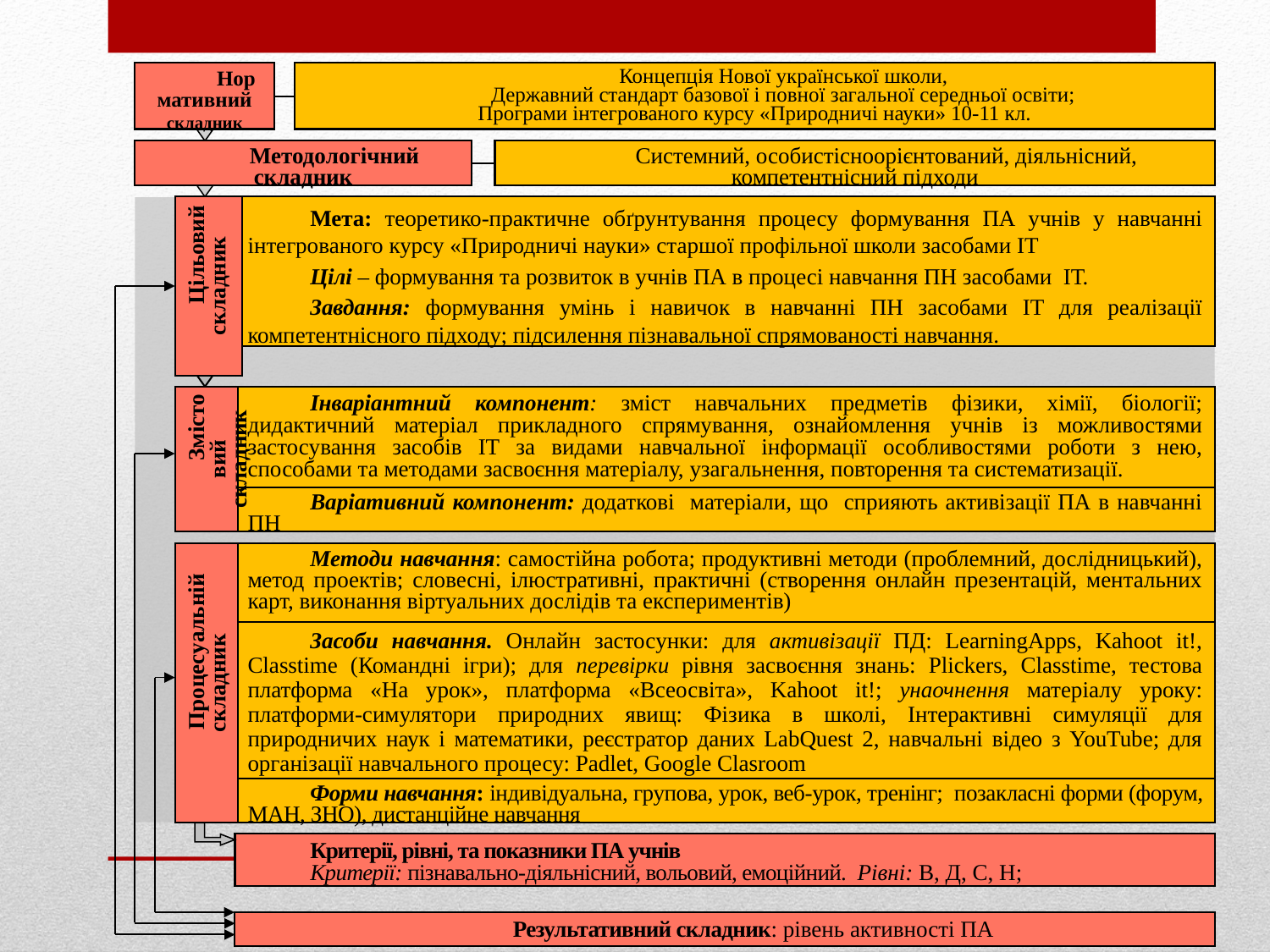

Нормативний складник
Концепція Нової української школи,
Державний стандарт базової і повної загальної середньої освіти;
Програми інтегрованого курсу «Природничі науки» 10-11 кл.

Методологічний складник
Системний, особистісноорієнтований, діяльнісний, компетентнісний підходи

Цільовий складник
Мета: теоретико-практичне обґрунтування процесу формування ПА учнів у навчанні інтегрованого курсу «Природничі науки» старшої профільної школи засобами ІТ
Цілі – формування та розвиток в учнів ПА в процесі навчання ПН засобами  ІТ.
Завдання: формування умінь і навичок в навчанні ПН засобами ІТ для реалізації компетентнісного підходу; підсилення пізнавальної спрямованості навчання.

Змістовий складник
Інваріантний компонент: зміст навчальних предметів фізики, хімії, біології; дидактичний матеріал прикладного спрямування, ознайомлення учнів із можливостями застосування засобів ІТ за видами навчальної інформації особливостями роботи з нею, способами та методами засвоєння матеріалу, узагальнення, повторення та систематизації.
Варіативний компонент: додаткові  матеріали, що  сприяють активізації ПА в навчанні ПН

Процесуальній складник

Результативний складник: рівень активності ПА
Методи навчання: самостійна робота; продуктивні методи (проблемний, дослідницький), метод проектів; словесні, ілюстративні, практичні (створення онлайн презентацій, ментальних карт, виконання віртуальних дослідів та експериментів)
Засоби навчання. Онлайн застосунки: для активізації ПД: LearningApps, Kahoot it!, Classtime (Командні ігри); для перевірки рівня засвоєння знань: Plickers, Classtime, тестова платформа «На урок», платформа «Всеосвіта», Kahoot it!; унаочнення матеріалу уроку: платформи-симулятори природних явищ: Фізика в школі, Інтерактивні симуляції для природничих наук і математики, реєстратор даних LabQuest 2, навчальні відео з YouTube; для організації навчального процесу: Padlet, Google Clasroom
Форми навчання: індивідуальна, групова, урок, веб-урок, тренінг;  позакласні форми (форум, МАН, ЗНО), дистанційне навчання
Критерії, рівні, та показники ПА учнів
Критерії: пізнавально-діяльнісний, вольовий, емоційний.  Рівні: В, Д, С, Н;